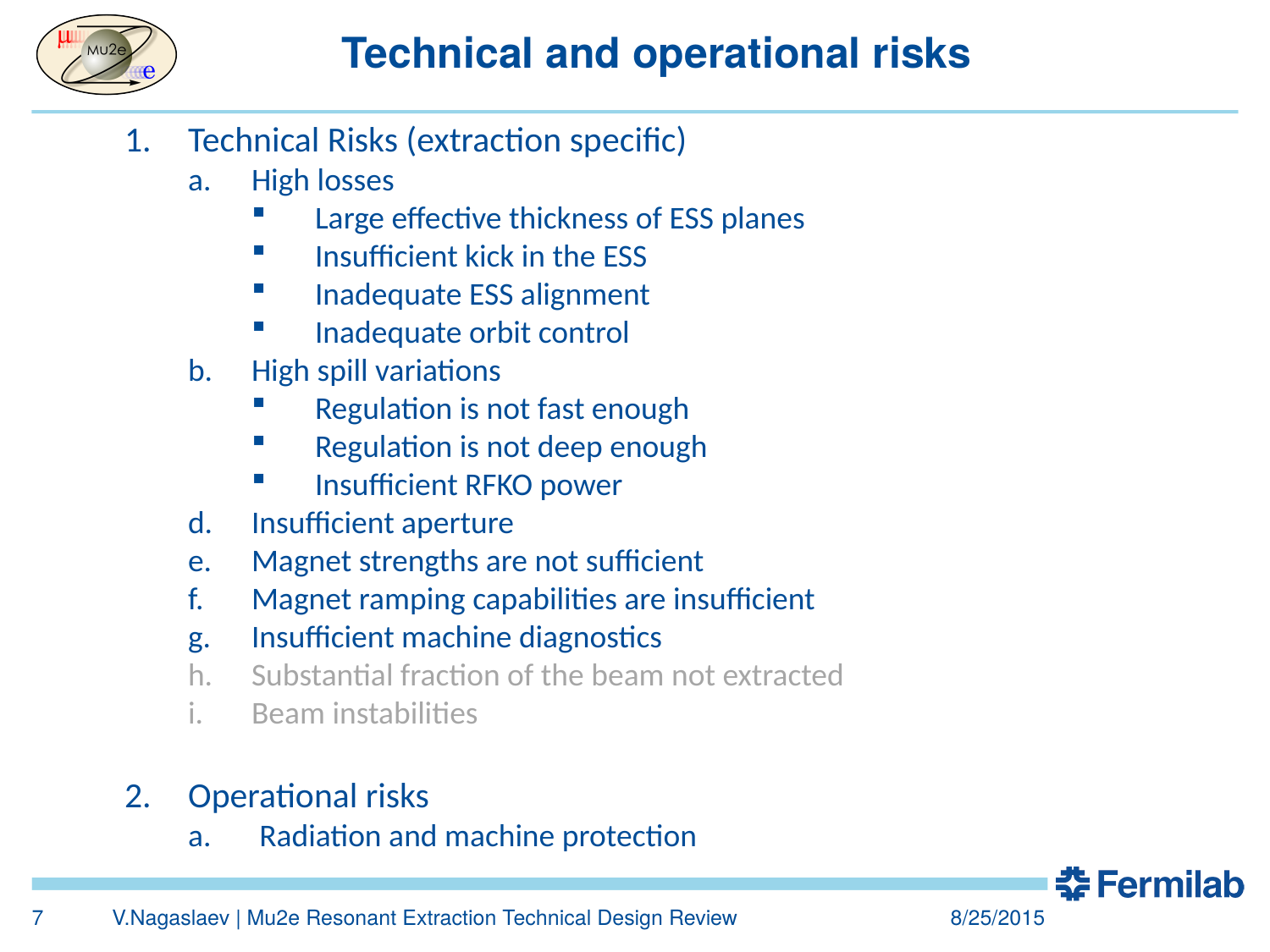

# Technical and operational risks
Technical Risks (extraction specific)
High losses
Large effective thickness of ESS planes
Insufficient kick in the ESS
Inadequate ESS alignment
Inadequate orbit control
High spill variations
Regulation is not fast enough
Regulation is not deep enough
Insufficient RFKO power
Insufficient aperture
Magnet strengths are not sufficient
Magnet ramping capabilities are insufficient
Insufficient machine diagnostics
Substantial fraction of the beam not extracted
Beam instabilities

Operational risks
Radiation and machine protection
7
V.Nagaslaev | Mu2e Resonant Extraction Technical Design Review
8/25/2015